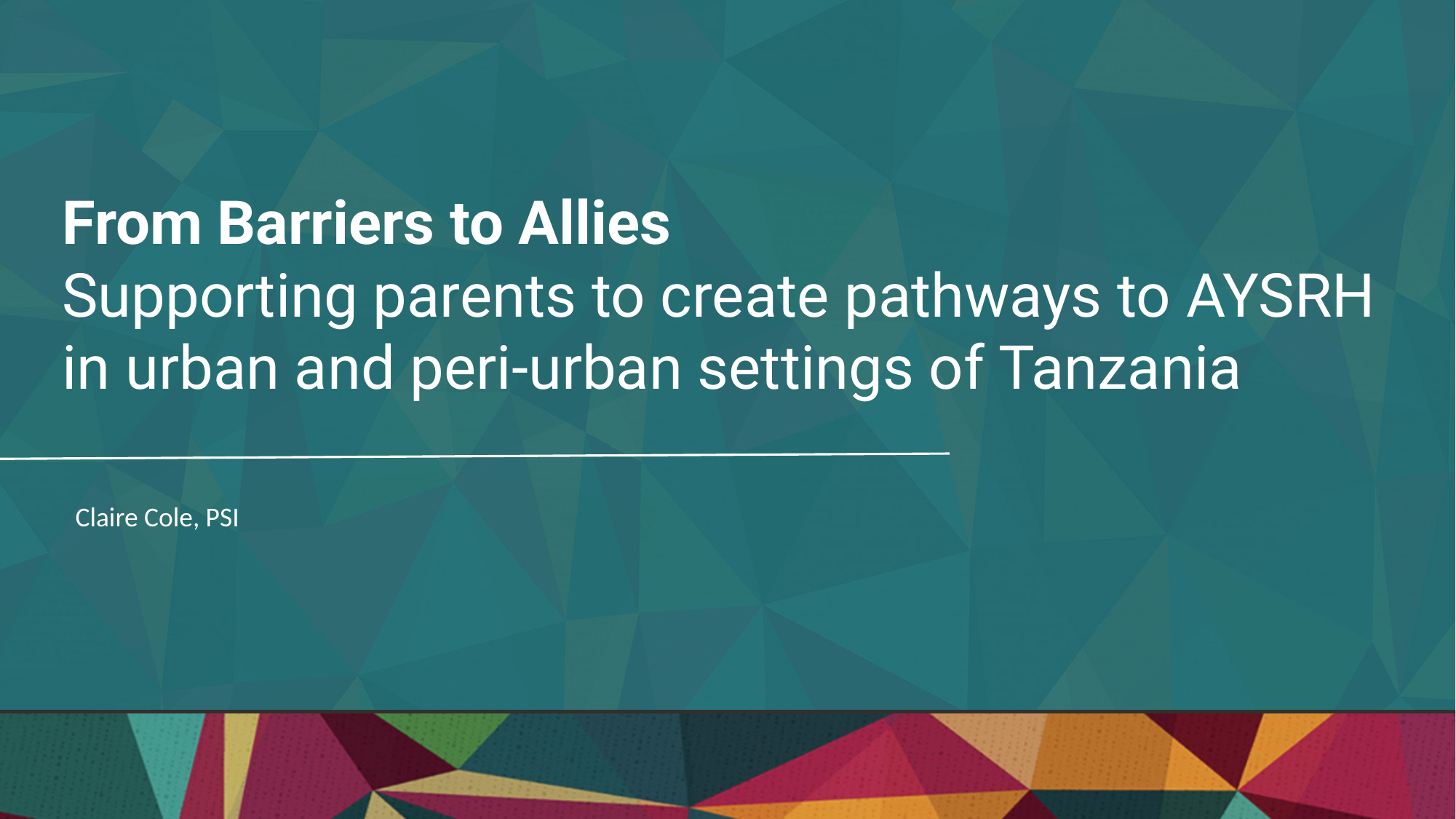

From Barriers to Allies
Supporting parents to create pathways to AYSRH in urban and peri-urban settings of Tanzania
Claire Cole, PSI